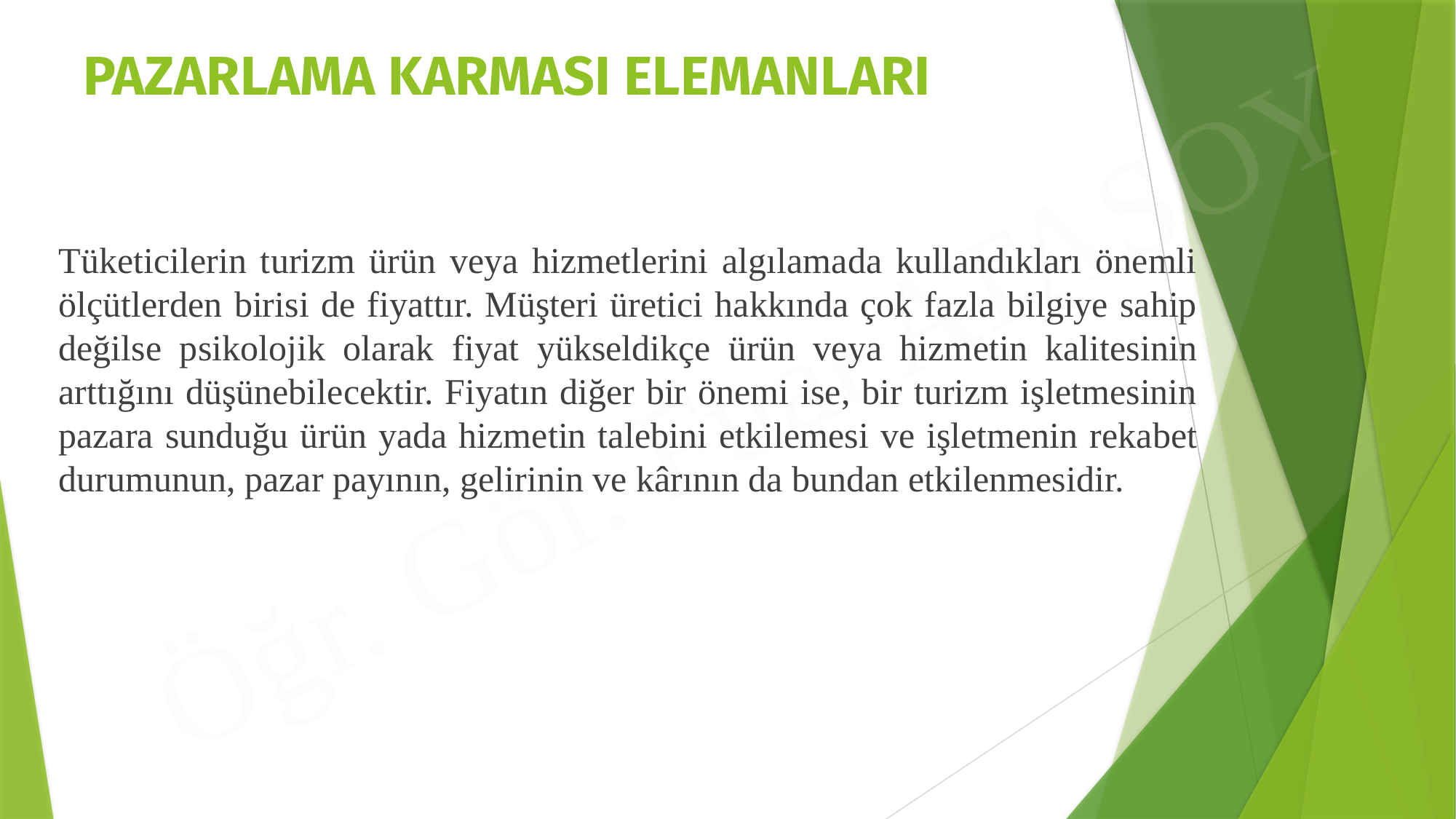

# PAZARLAMA KARMASI ELEMANLARI

Tüketicilerin turizm ürün veya hizmetlerini algılamada kullandıkları önemli ölçütlerden birisi de fiyattır. Müşteri üretici hakkında çok fazla bilgiye sahip değilse psikolojik olarak fiyat yükseldikçe ürün veya hizmetin kalitesinin arttığını düşünebilecektir. Fiyatın diğer bir önemi ise, bir turizm işletmesinin pazara sunduğu ürün yada hizmetin talebini etkilemesi ve işletmenin rekabet durumunun, pazar payının, gelirinin ve kârının da bundan etkilenmesidir.